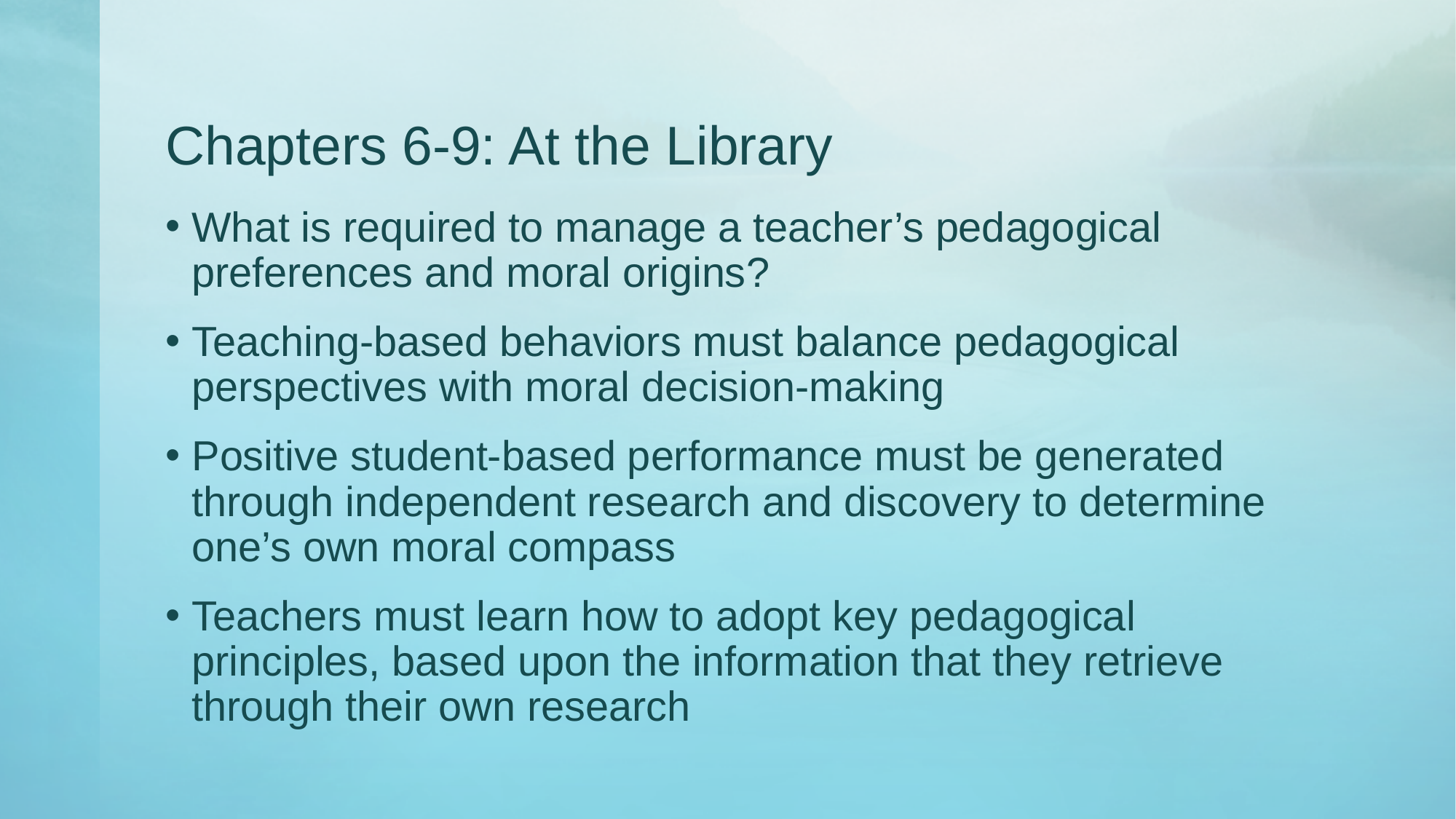

# Chapters 6-9: At the Library
What is required to manage a teacher’s pedagogical preferences and moral origins?
Teaching-based behaviors must balance pedagogical perspectives with moral decision-making
Positive student-based performance must be generated through independent research and discovery to determine one’s own moral compass
Teachers must learn how to adopt key pedagogical principles, based upon the information that they retrieve through their own research